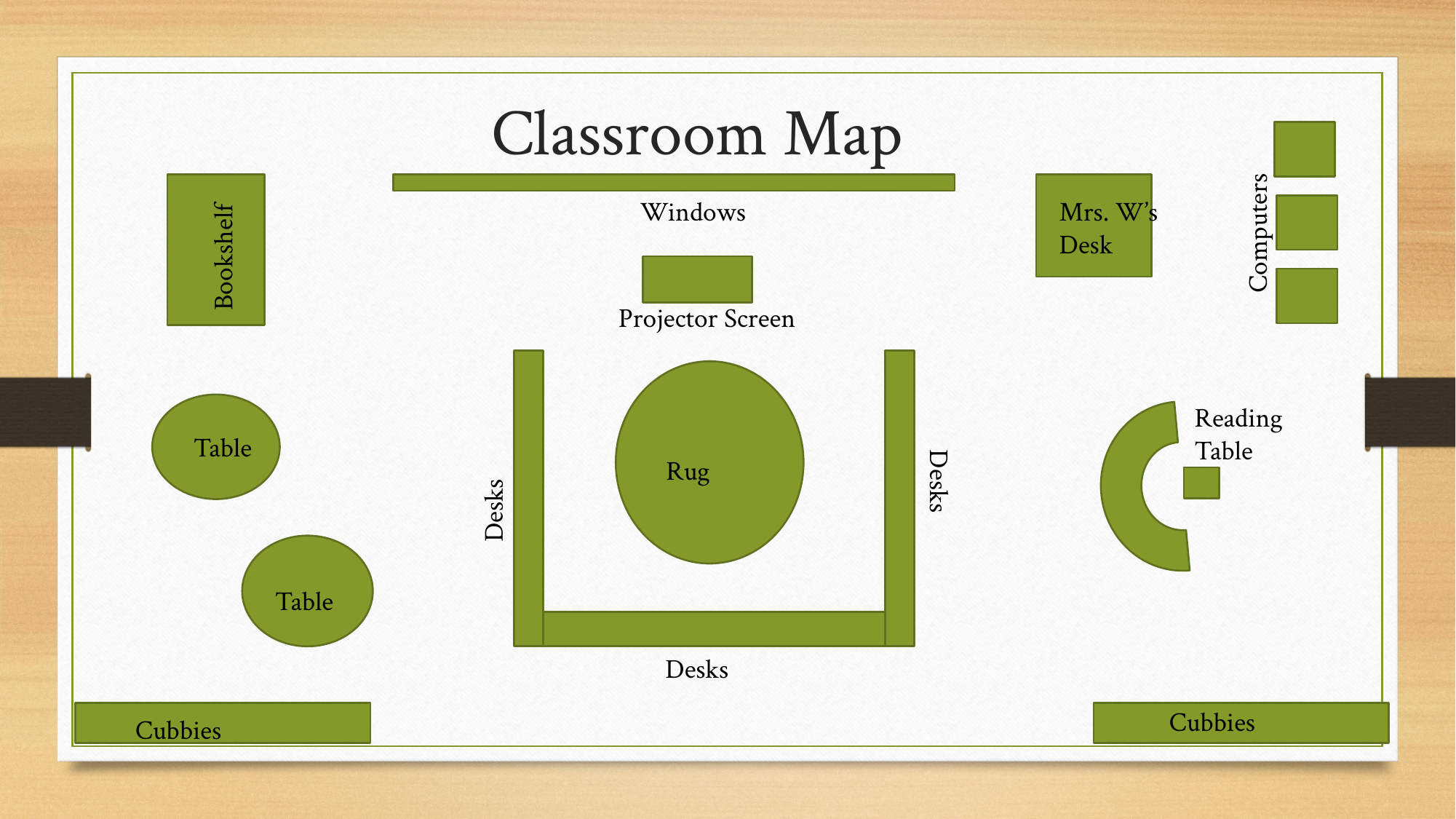

Classroom Map

Windows
Mrs. W’s Desk

Computers
Bookshelf

Projector Screen

Reading Table

Table
Desks
Rug

Desks

Table

Desks
Cubbies

Cubbies